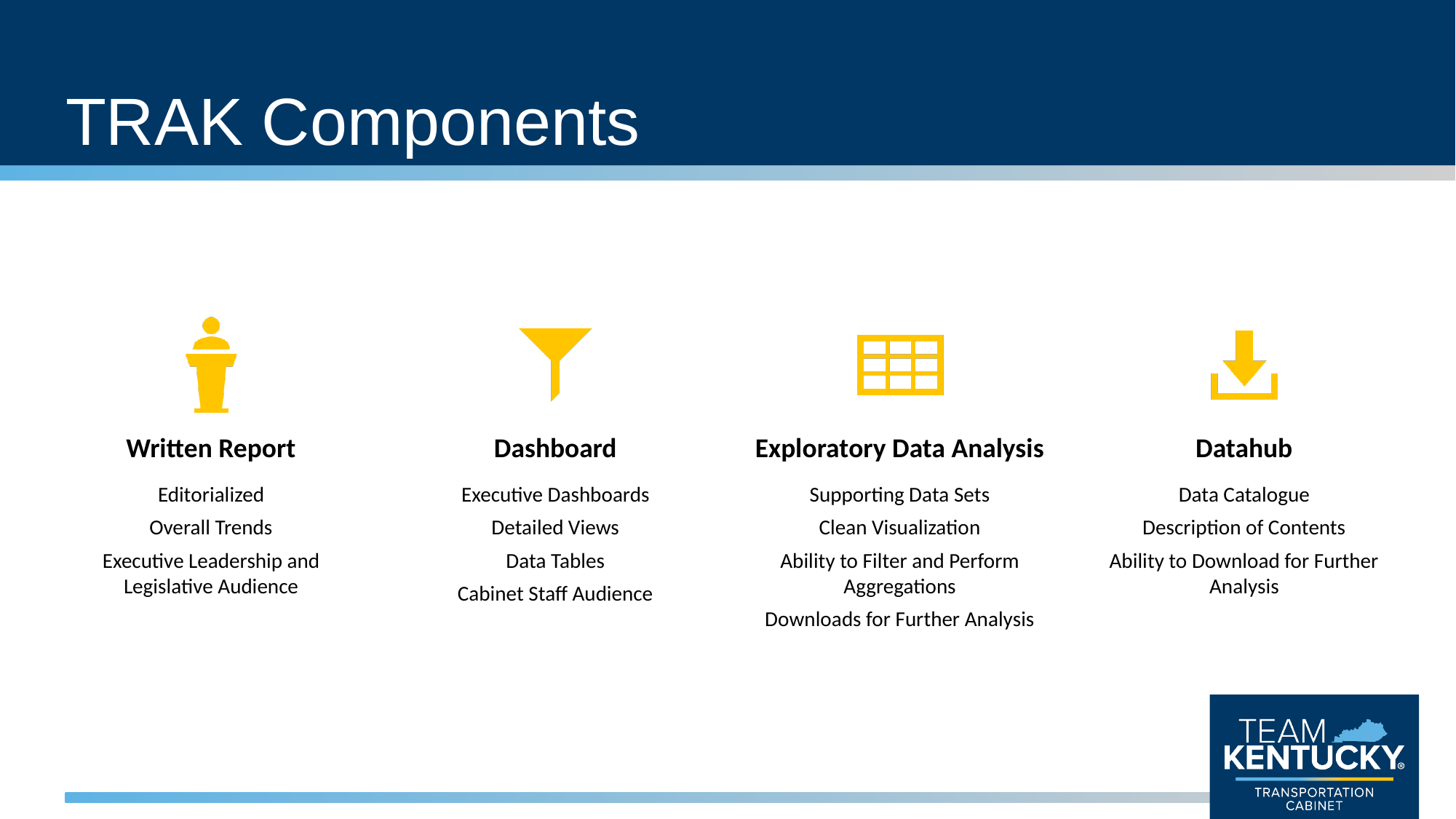

# TRAK Components
Written Report
Editorialized
Overall Trends
Executive Leadership and Legislative Audience
Dashboard
Executive Dashboards
Detailed Views
Data Tables
Cabinet Staff Audience
Exploratory Data Analysis
Supporting Data Sets
Clean Visualization
Ability to Filter and Perform Aggregations
Downloads for Further Analysis
Datahub
Data Catalogue
Description of Contents
Ability to Download for Further Analysis